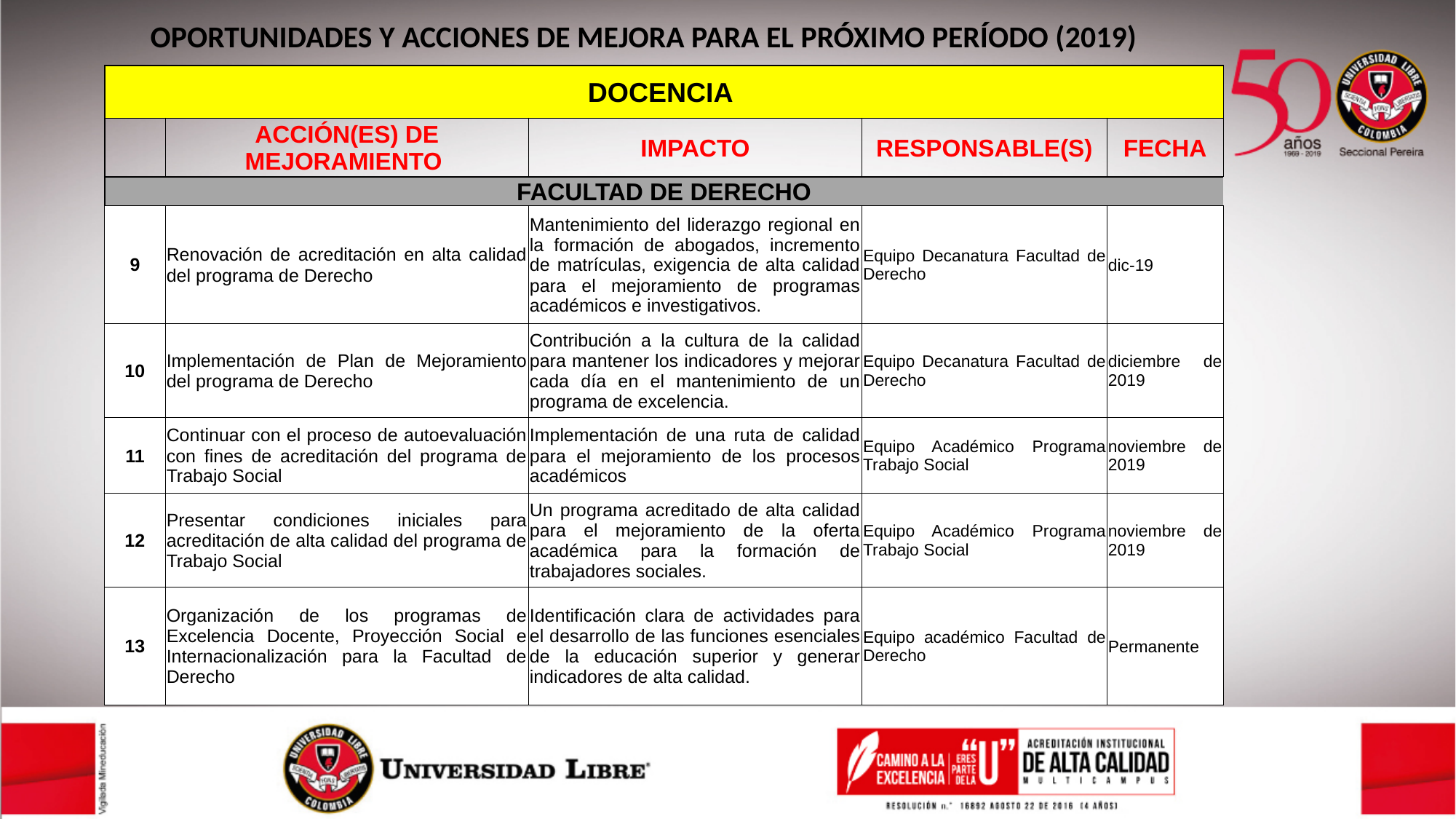

OPORTUNIDADES Y ACCIONES DE MEJORA PARA EL PRÓXIMO PERÍODO (2019)
| DOCENCIA |  |  |  |  |
| --- | --- | --- | --- | --- |
|  | ACCIÓN(ES) DE MEJORAMIENTO | IMPACTO | RESPONSABLE(S) | FECHA |
| FACULTAD DE DERECHO |  |  |  |  |
| --- | --- | --- | --- | --- |
| 9 | Renovación de acreditación en alta calidad del programa de Derecho | Mantenimiento del liderazgo regional en la formación de abogados, incremento de matrículas, exigencia de alta calidad para el mejoramiento de programas académicos e investigativos. | Equipo Decanatura Facultad de Derecho | dic-19 |
| 10 | Implementación de Plan de Mejoramiento del programa de Derecho | Contribución a la cultura de la calidad para mantener los indicadores y mejorar cada día en el mantenimiento de un programa de excelencia. | Equipo Decanatura Facultad de Derecho | diciembre de 2019 |
| 11 | Continuar con el proceso de autoevaluación con fines de acreditación del programa de Trabajo Social | Implementación de una ruta de calidad para el mejoramiento de los procesos académicos | Equipo Académico Programa Trabajo Social | noviembre de 2019 |
| 12 | Presentar condiciones iniciales para acreditación de alta calidad del programa de Trabajo Social | Un programa acreditado de alta calidad para el mejoramiento de la oferta académica para la formación de trabajadores sociales. | Equipo Académico Programa Trabajo Social | noviembre de 2019 |
| 13 | Organización de los programas de Excelencia Docente, Proyección Social e Internacionalización para la Facultad de Derecho | Identificación clara de actividades para el desarrollo de las funciones esenciales de la educación superior y generar indicadores de alta calidad. | Equipo académico Facultad de Derecho | Permanente |